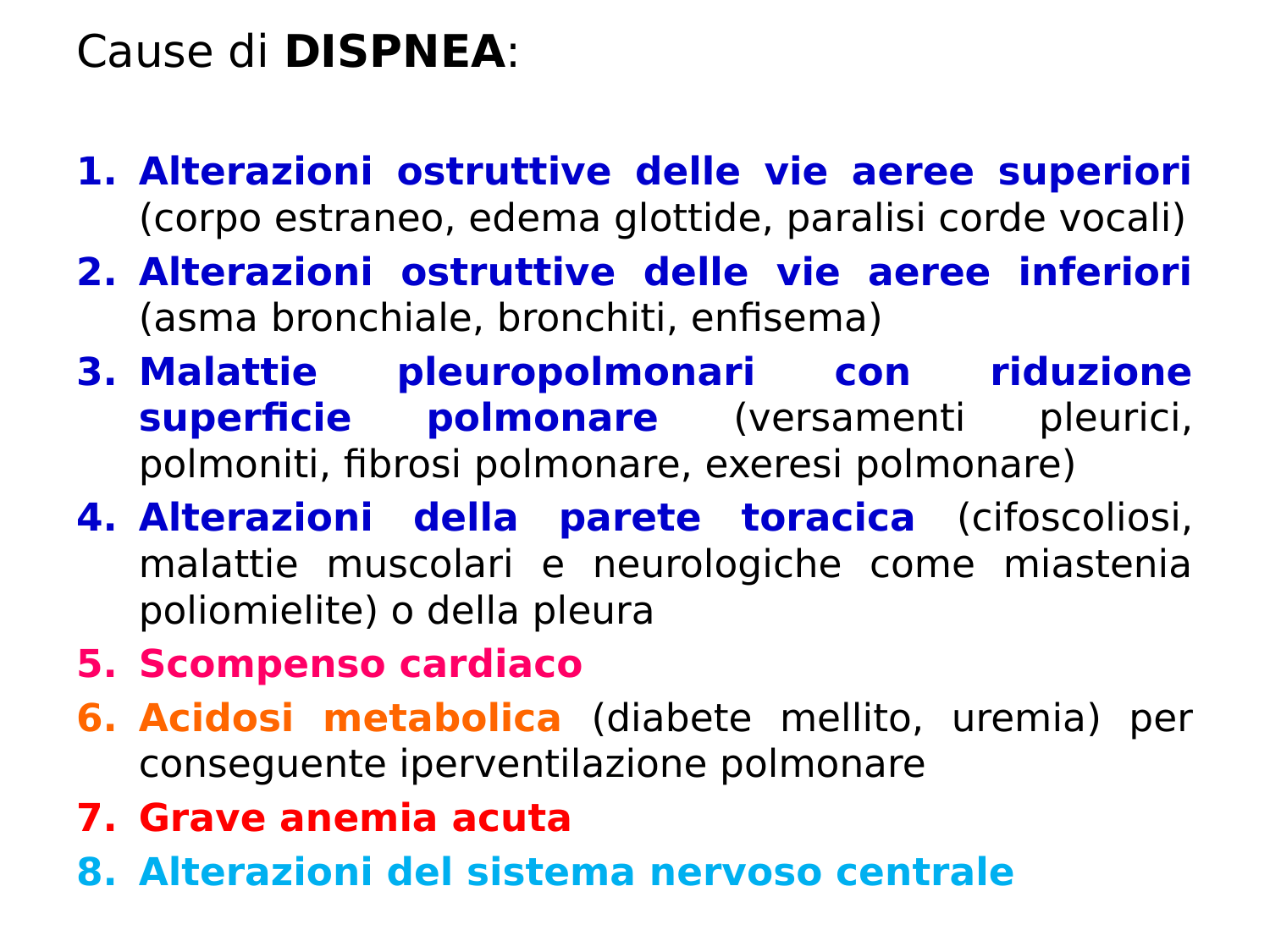

Cause di DISPNEA:

Alterazioni ostruttive delle vie aeree superiori (corpo estraneo, edema glottide, paralisi corde vocali)
Alterazioni ostruttive delle vie aeree inferiori (asma bronchiale, bronchiti, enfisema)
Malattie pleuropolmonari con riduzione superficie polmonare (versamenti pleurici, polmoniti, fibrosi polmonare, exeresi polmonare)
Alterazioni della parete toracica (cifoscoliosi, malattie muscolari e neurologiche come miastenia poliomielite) o della pleura
Scompenso cardiaco
Acidosi metabolica (diabete mellito, uremia) per conseguente iperventilazione polmonare
Grave anemia acuta
Alterazioni del sistema nervoso centrale